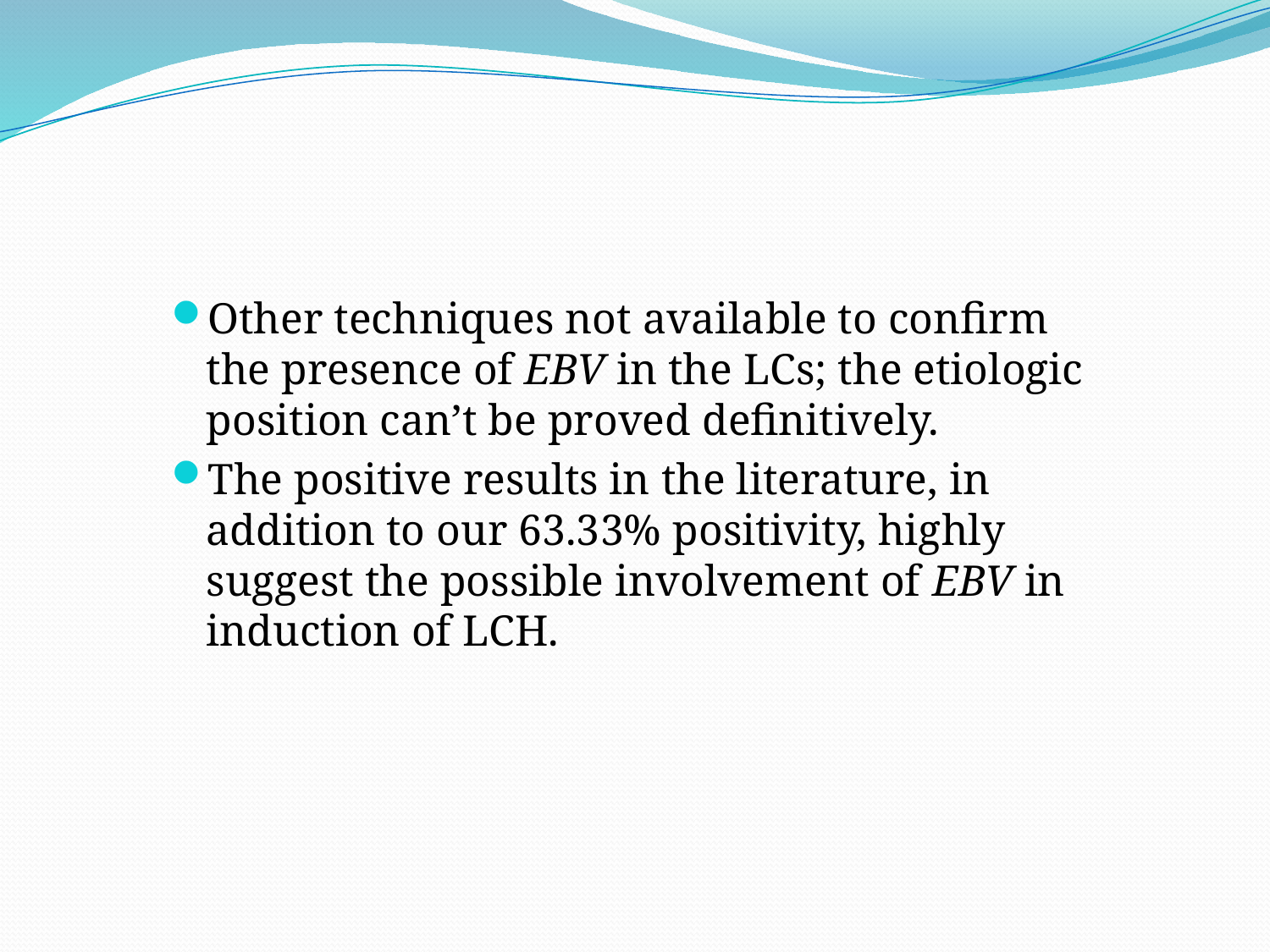

#
Other techniques not available to confirm the presence of EBV in the LCs; the etiologic position can’t be proved definitively.
The positive results in the literature, in addition to our 63.33% positivity, highly suggest the possible involvement of EBV in induction of LCH.